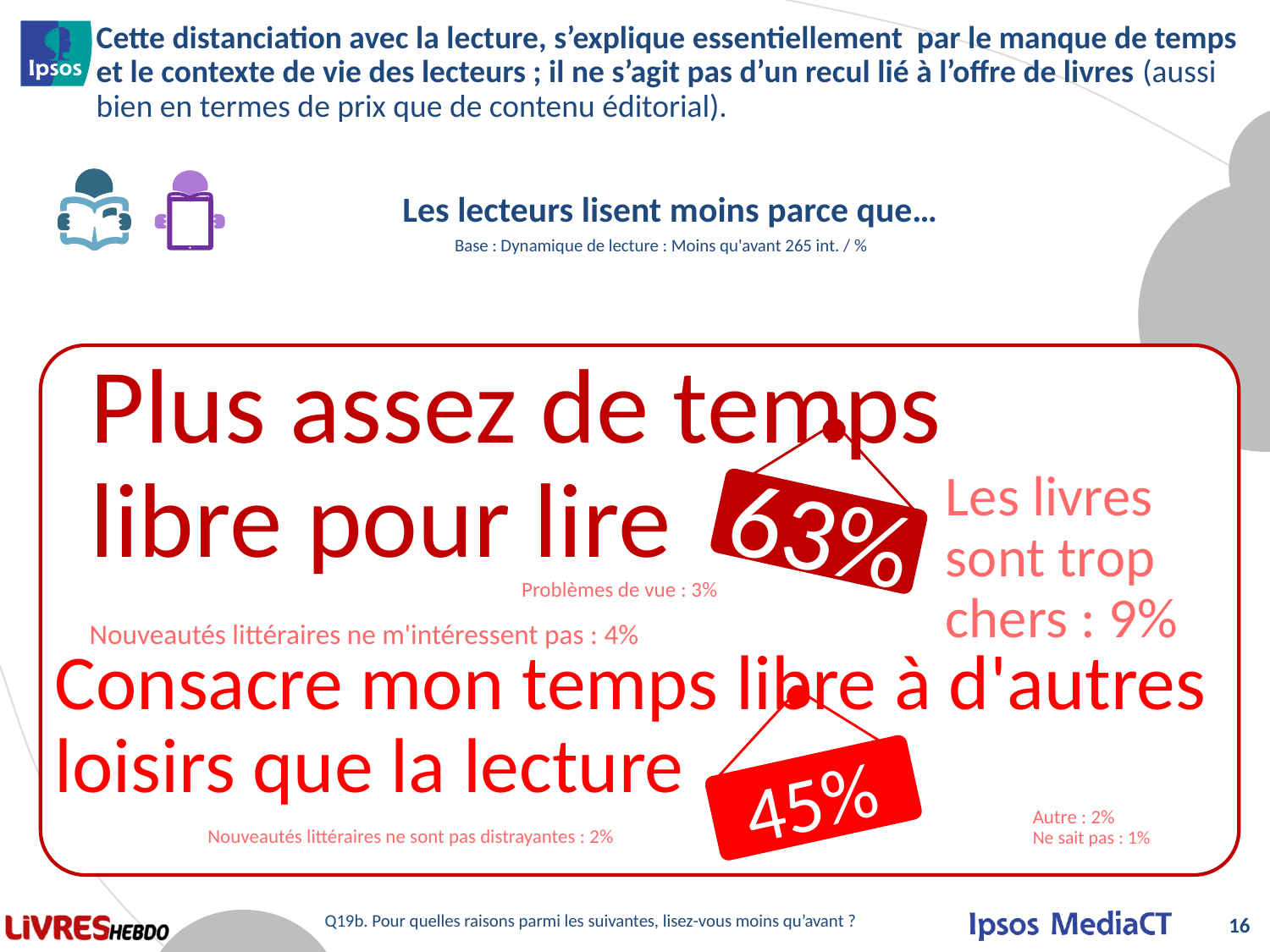

# Cette distanciation avec la lecture, s’explique essentiellement  par le manque de temps et le contexte de vie des lecteurs ; il ne s’agit pas d’un recul lié à l’offre de livres (aussi bien en termes de prix que de contenu éditorial).

Les lecteurs lisent moins parce que…
Base : Dynamique de lecture : Moins qu'avant 265 int. / %

Plus assez de temps libre pour lire
Les livres sont trop
chers : 9%
Problèmes de vue : 3%
Nouveautés littéraires ne m'intéressent pas : 4%
Consacre mon temps libre à d'autres loisirs que la lecture
Autre : 2%
Ne sait pas : 1%
Nouveautés littéraires ne sont pas distrayantes : 2%

63%

45%
16
Q19b. Pour quelles raisons parmi les suivantes, lisez-vous moins qu’avant ?